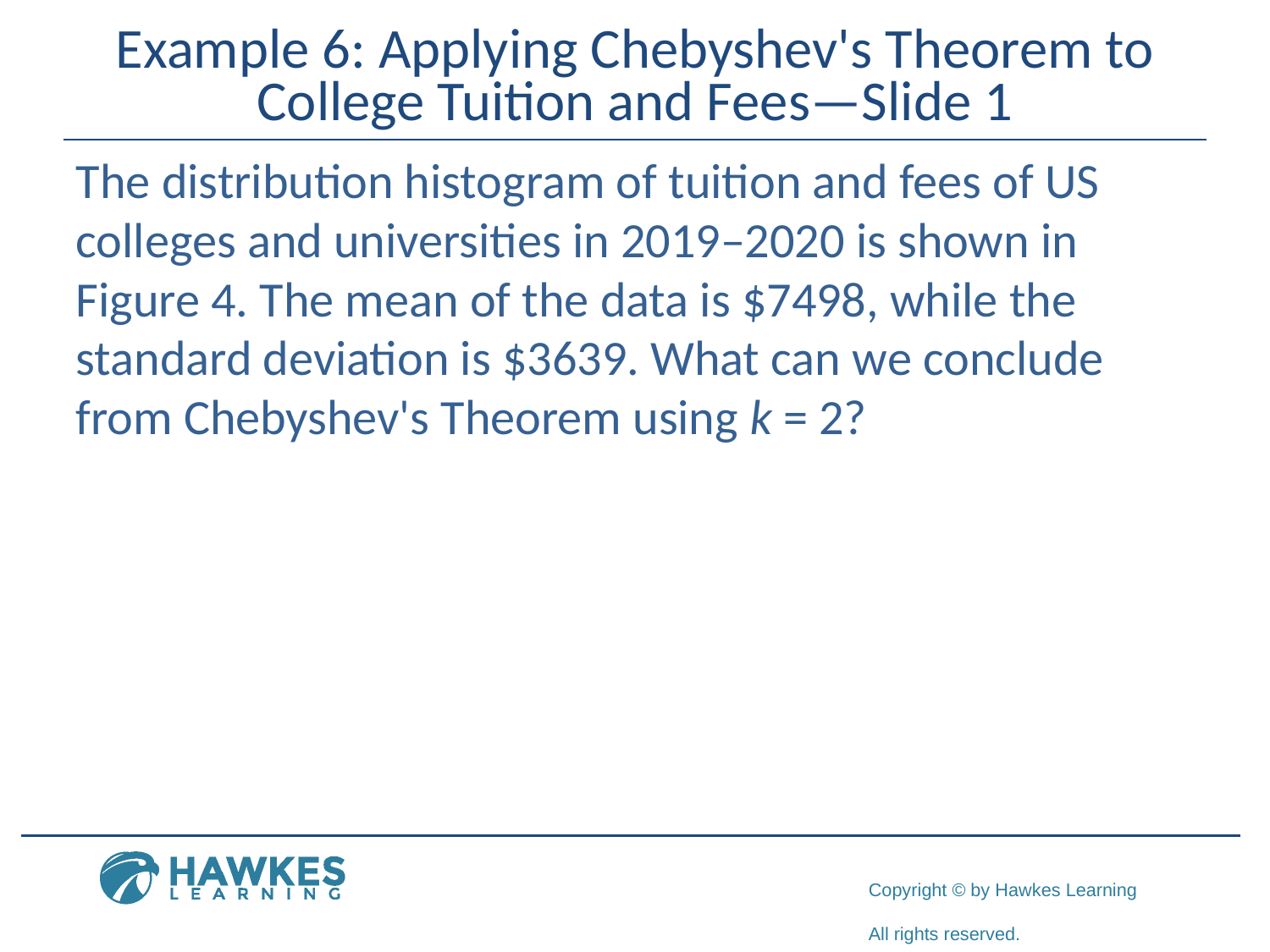

# Example 6: Applying Chebyshev's Theorem to College Tuition and Fees—Slide 1
The distribution histogram of tuition and fees of US colleges and universities in 2019–2020 is shown in Figure 4. The mean of the data is $7498, while the standard deviation is $3639. What can we conclude from Chebyshev's Theorem using k = 2?